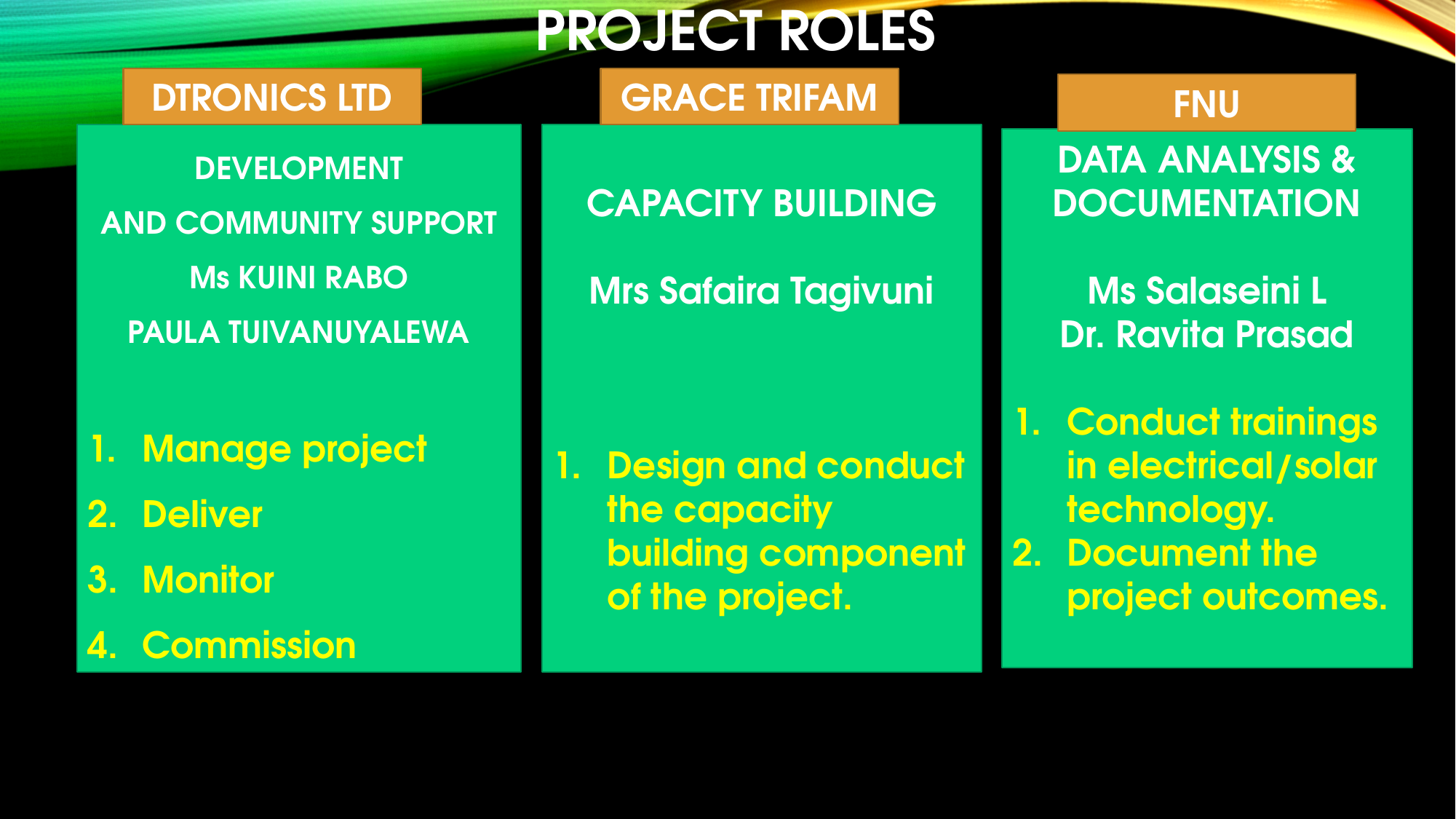

PROJECT ROLES
DTRONICS LTD
GRACE TRIFAM
FNU
DEVELOPMENT
AND COMMUNITY SUPPORT
Ms KUINI RABO
PAULA TUIVANUYALEWA

Manage project
Deliver
Monitor
Commission
CAPACITY BUILDING

Mrs Safaira Tagivuni

Design and conduct the capacity building component of the project.
DATA ANALYSIS & DOCUMENTATION

Ms Salaseini L
Dr. Ravita Prasad

Conduct trainings in electrical/solar technology.
Document the project outcomes.